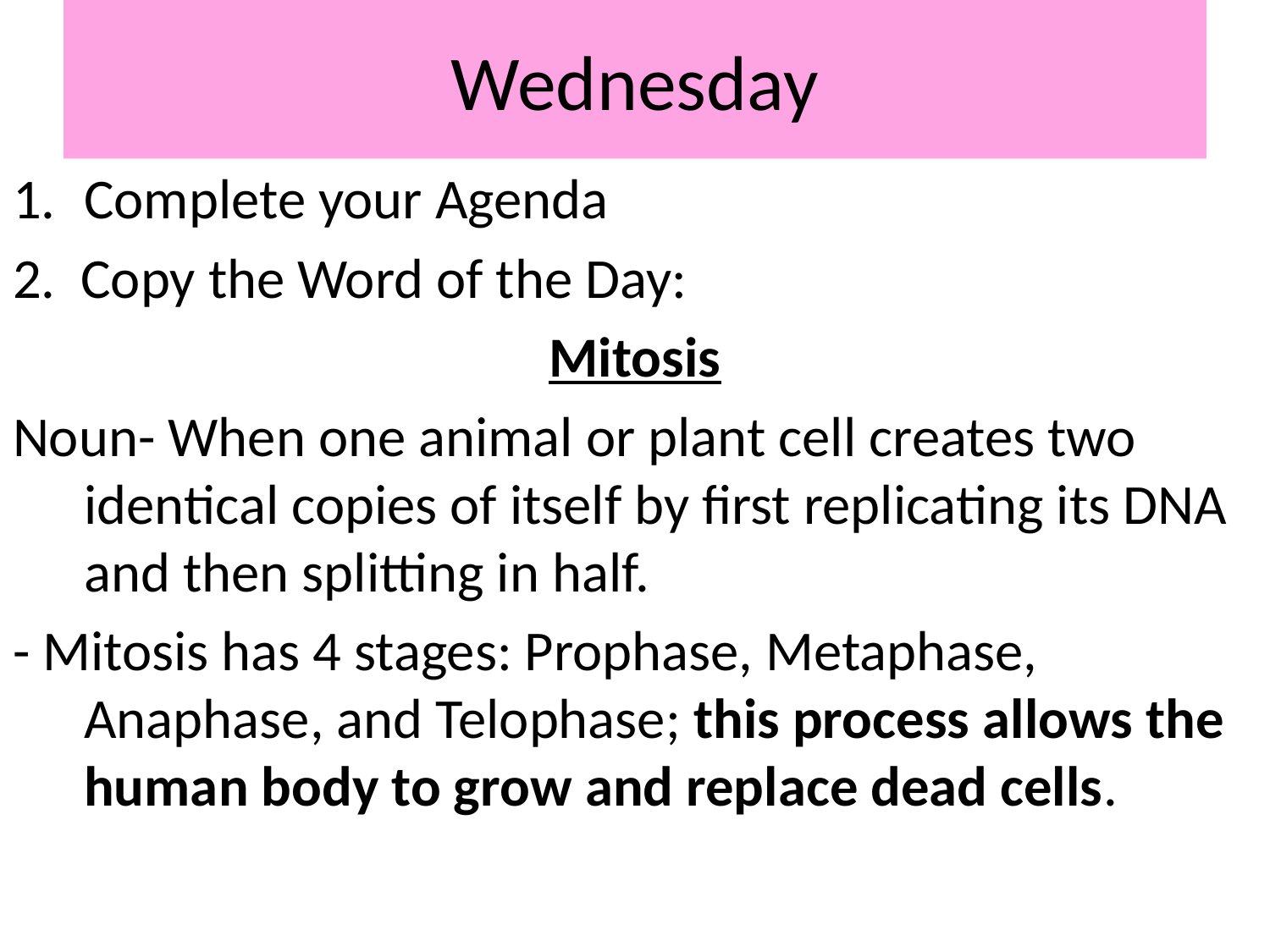

# Wednesday
Complete your Agenda
2.  Copy the Word of the Day:
Mitosis
Noun- When one animal or plant cell creates two identical copies of itself by first replicating its DNA and then splitting in half.
- Mitosis has 4 stages: Prophase, Metaphase, Anaphase, and Telophase; this process allows the human body to grow and replace dead cells.